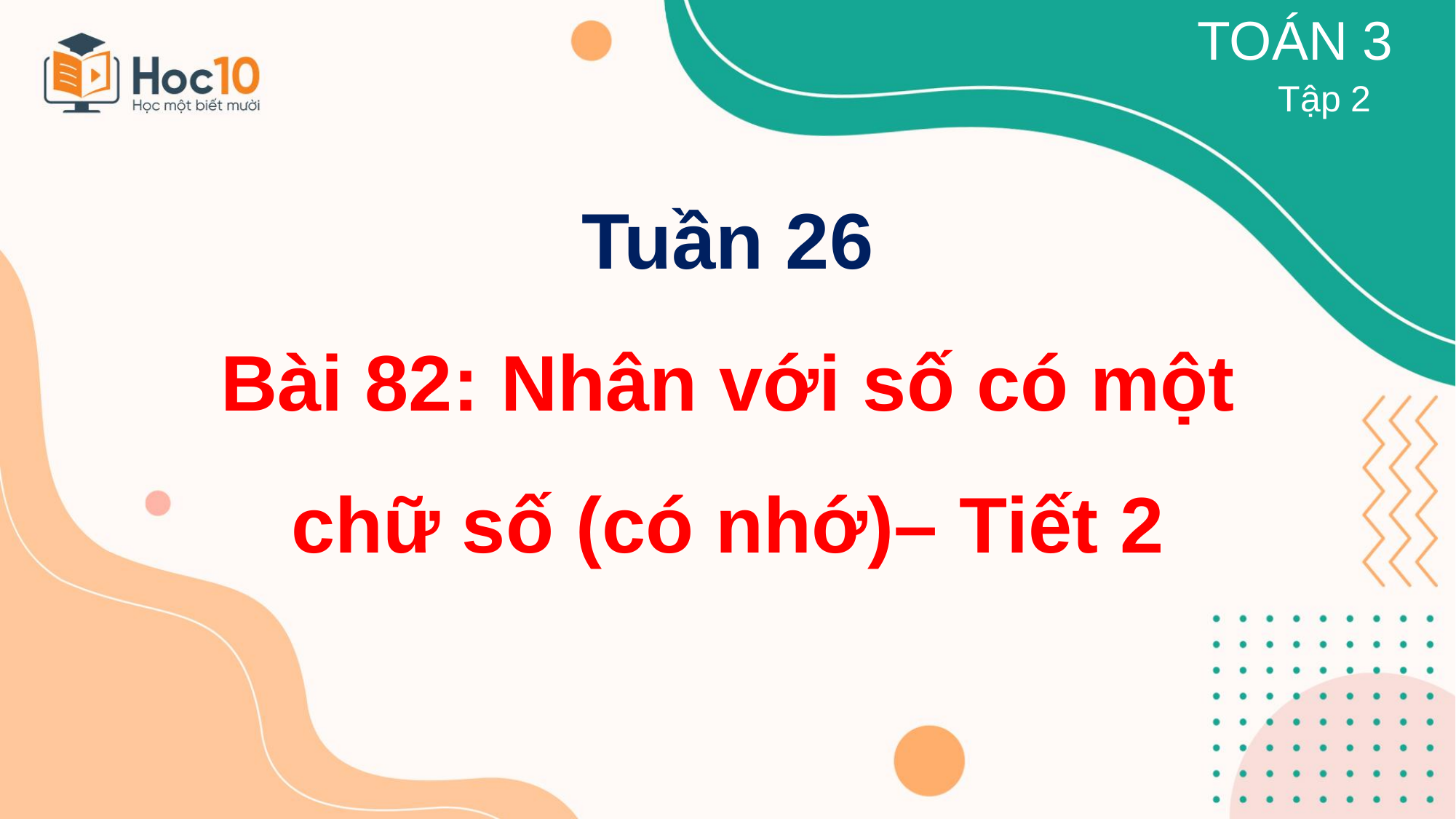

TOÁN 3
Tập 2
Tuần 26
Bài 82: Nhân với số có một chữ số (có nhớ)– Tiết 2